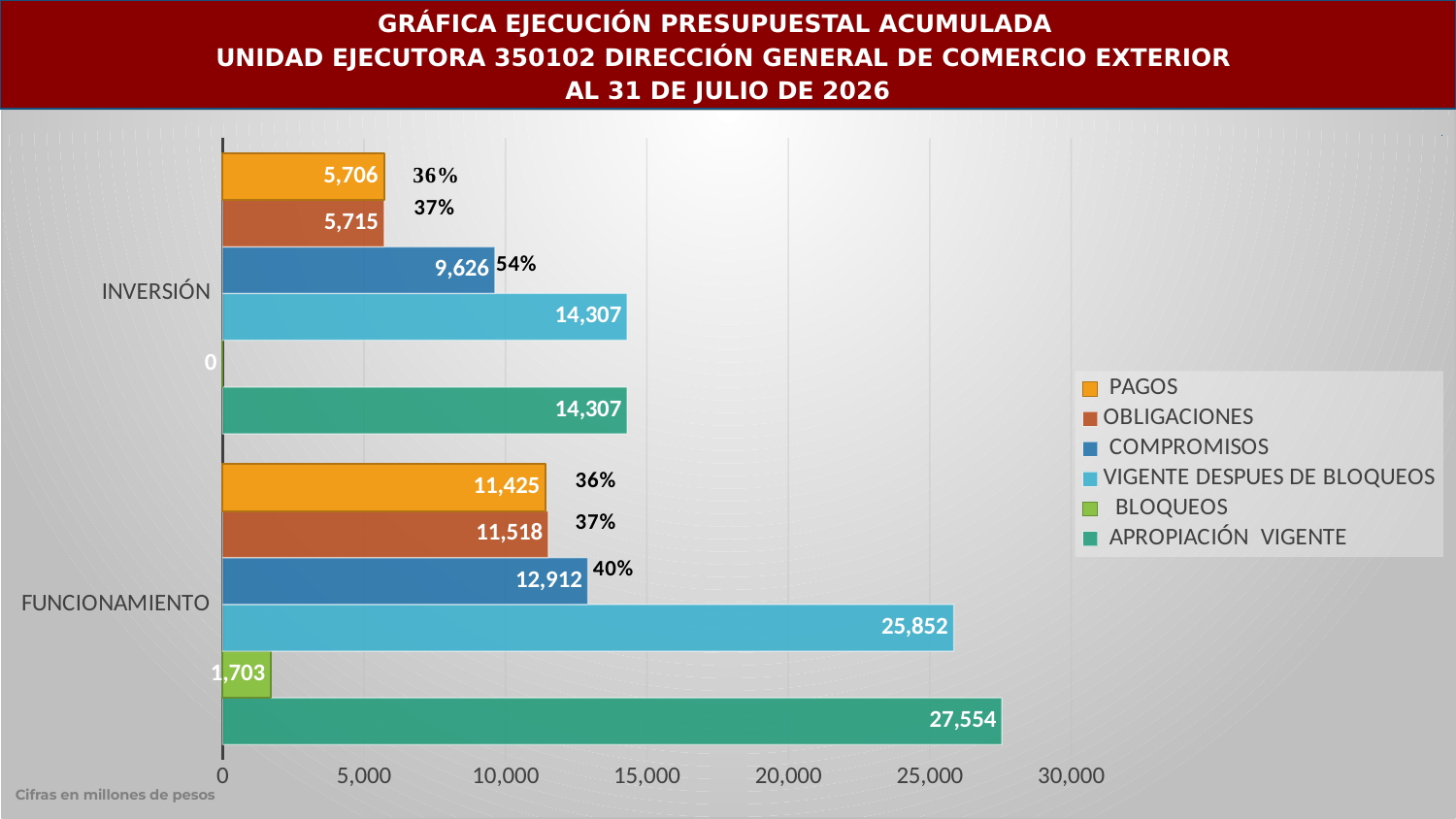

GRÁFICA EJECUCIÓN PRESUPUESTAL ACUMULADA
UNIDAD EJECUTORA 350102 DIRECCIÓN GENERAL DE COMERCIO EXTERIOR
AL 31 DE JULIO DE 2026

### Chart

| Category |  APROPIACIÓN  VIGENTE |   BLOQUEOS | VIGENTE DESPUES DE BLOQUEOS |  COMPROMISOS   | OBLIGACIONES  |  PAGOS      |
|---|---|---|---|---|---|---|
| FUNCIONAMIENTO  | 27554.407 | 1702.72 | 25851.687 | 12912.33178434 | 11517.73432156 | 11425.20889756 |
| INVERSIÓN  | 14307.498649 | 0.0 | 14307.498649 | 9626.3456096 | 5714.8544864 | 5706.104636399999 |

[unsupported chart]

Cifras en millones de pesos